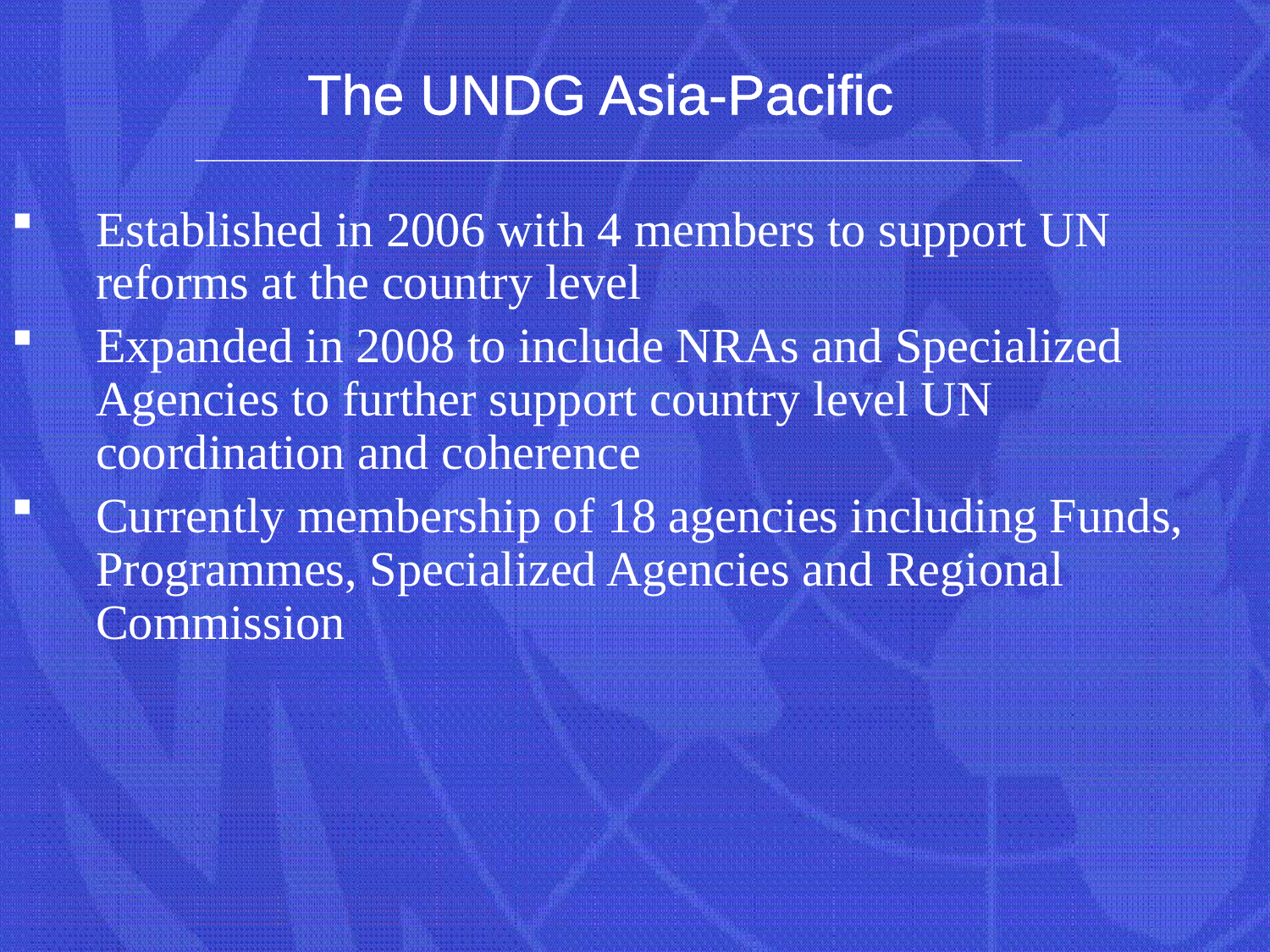

# The UNDG Asia-Pacific _______________________________________________

Established in 2006 with 4 members to support UN reforms at the country level
Expanded in 2008 to include NRAs and Specialized Agencies to further support country level UN coordination and coherence
Currently membership of 18 agencies including Funds, Programmes, Specialized Agencies and Regional Commission